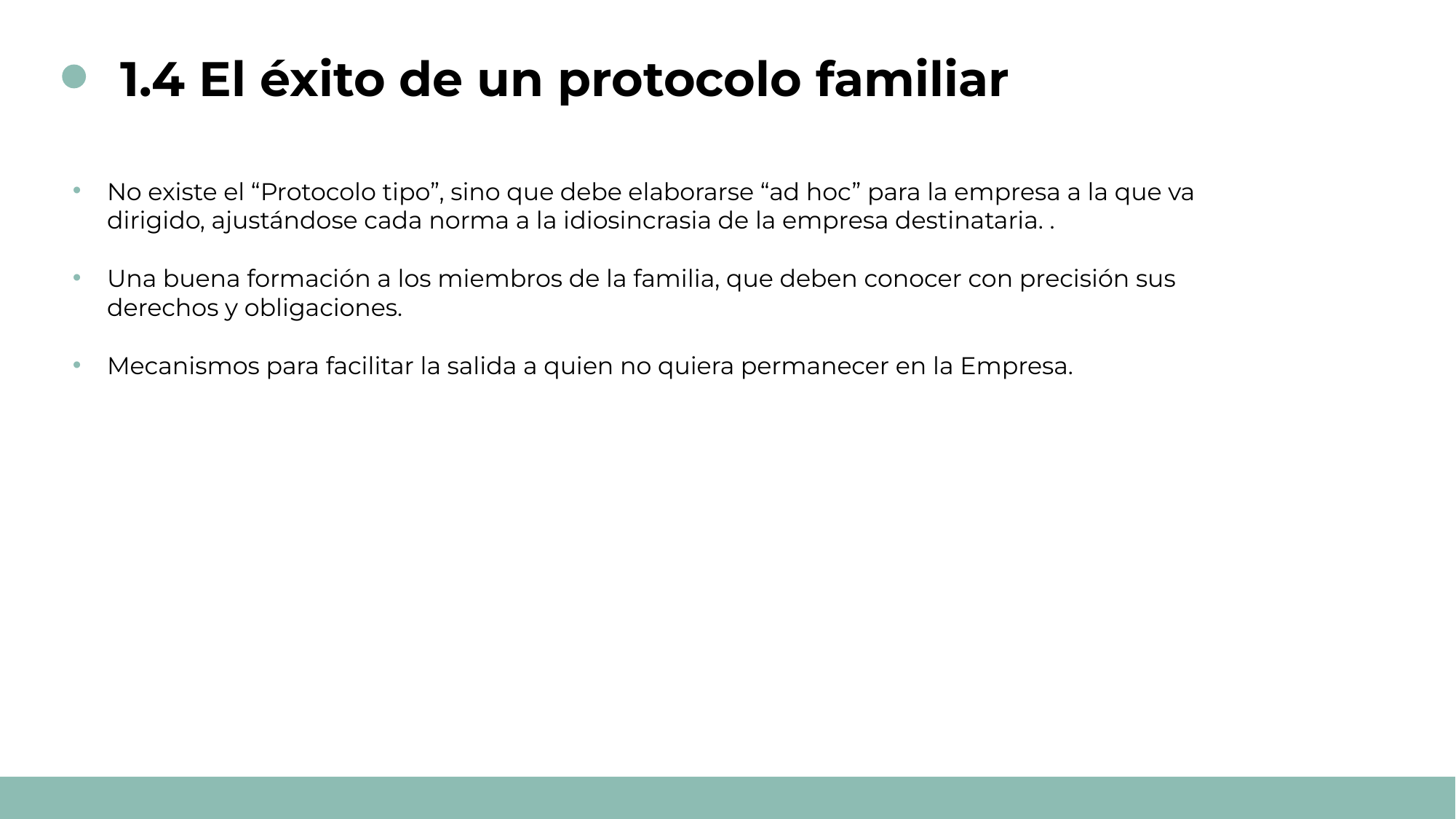

1.4 El éxito de un protocolo familiar

No existe el “Protocolo tipo”, sino que debe elaborarse “ad hoc” para la empresa a la que va dirigido, ajustándose cada norma a la idiosincrasia de la empresa destinataria. .

Una buena formación a los miembros de la familia, que deben conocer con precisión sus derechos y obligaciones.

Mecanismos para facilitar la salida a quien no quiera permanecer en la Empresa.